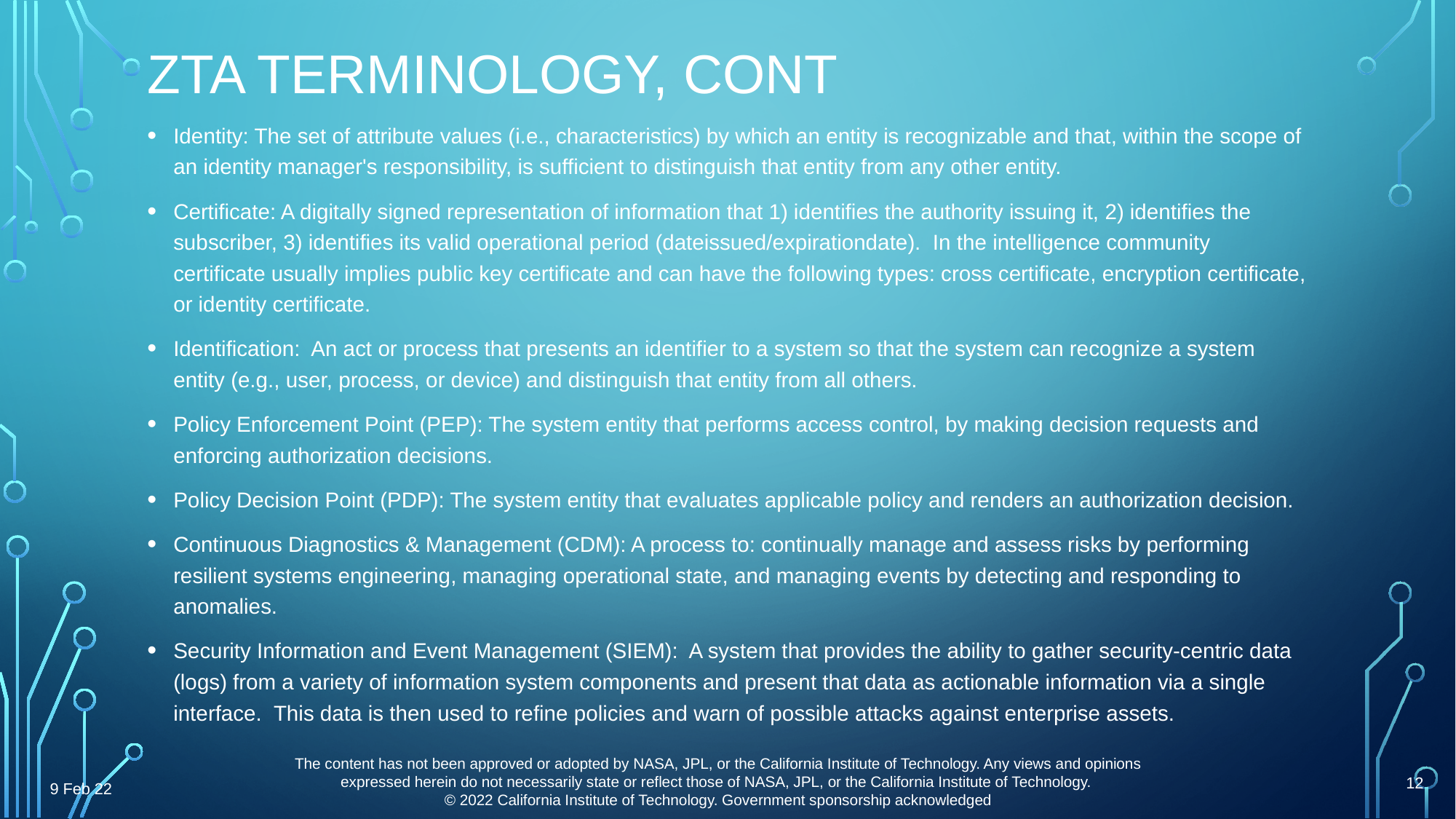

# ZTA Terminology, cont
Identity: The set of attribute values (i.e., characteristics) by which an entity is recognizable and that, within the scope of an identity manager's responsibility, is sufficient to distinguish that entity from any other entity.
Certificate: A digitally signed representation of information that 1) identifies the authority issuing it, 2) identifies the subscriber, 3) identifies its valid operational period (dateissued/expirationdate).  In the intelligence community certificate usually implies public key certificate and can have the following types: cross certificate, encryption certificate, or identity certificate.
Identification:  An act or process that presents an identifier to a system so that the system can recognize a system entity (e.g., user, process, or device) and distinguish that entity from all others.
Policy Enforcement Point (PEP): The system entity that performs access control, by making decision requests and enforcing authorization decisions.
Policy Decision Point (PDP): The system entity that evaluates applicable policy and renders an authorization decision.
Continuous Diagnostics & Management (CDM): A process to: continually manage and assess risks by performing resilient systems engineering, managing operational state, and managing events by detecting and responding to anomalies.
Security Information and Event Management (SIEM):  A system that provides the ability to gather security-centric data (logs) from a variety of information system components and present that data as actionable information via a single interface.  This data is then used to refine policies and warn of possible attacks against enterprise assets.

The content has not been approved or adopted by NASA, JPL, or the California Institute of Technology. Any views and opinions expressed herein do not necessarily state or reflect those of NASA, JPL, or the California Institute of Technology.
© 2022 California Institute of Technology. Government sponsorship acknowledged
12
9 Feb 22